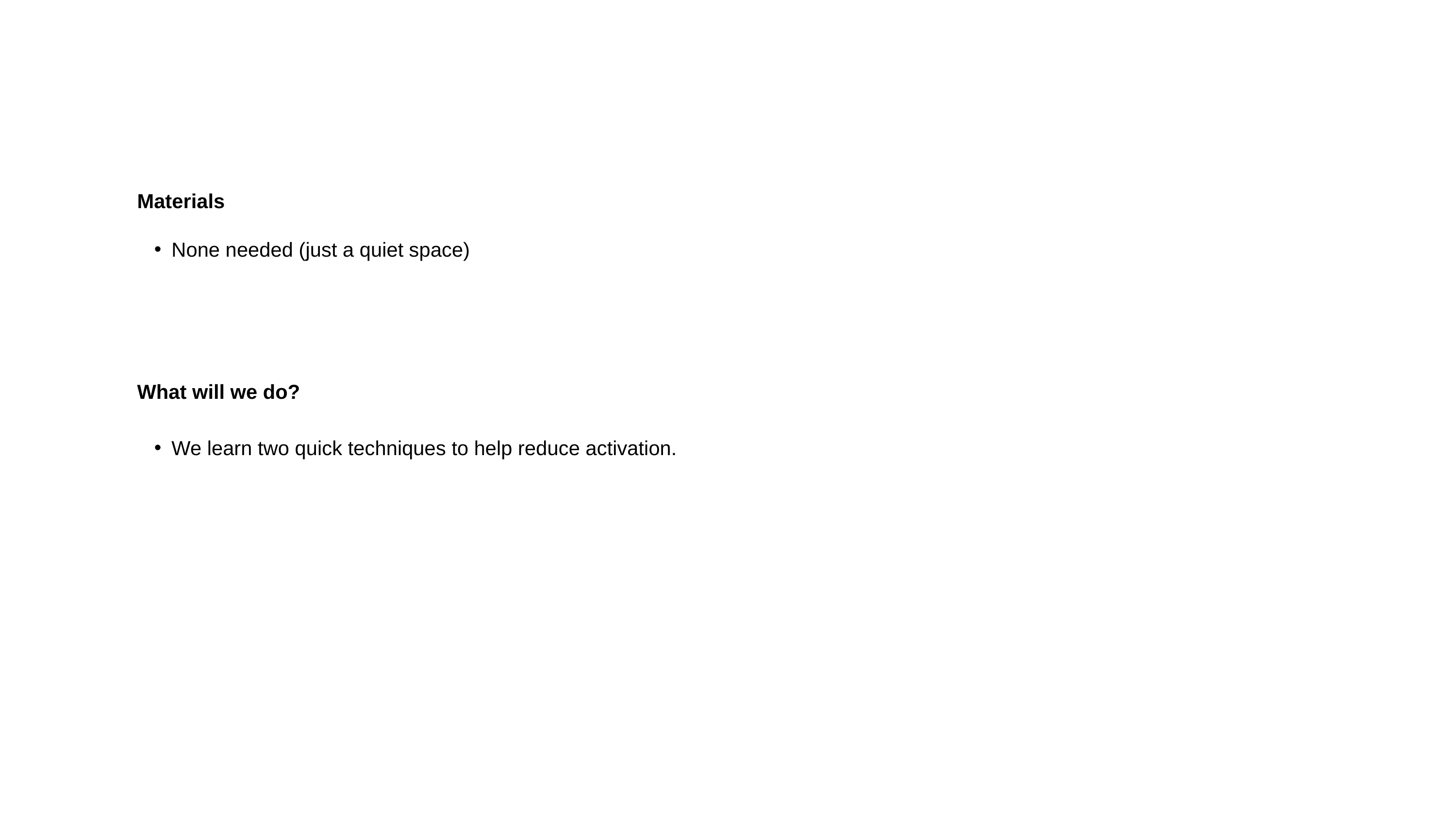

Materials

None needed (just a quiet space)
What will we do?

We learn two quick techniques to help reduce activation.